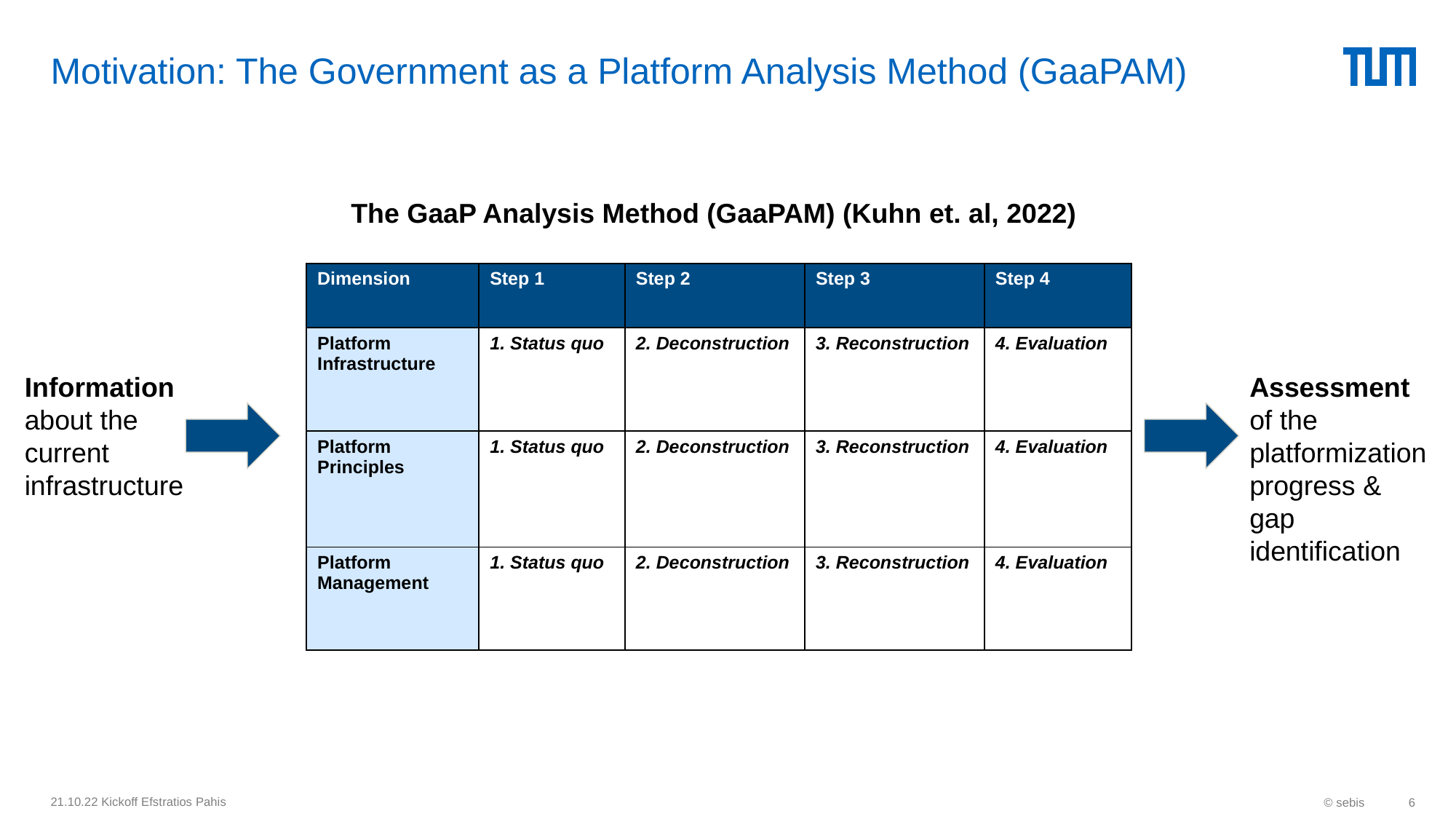

# Motivation: The Government as a Platform Analysis Method (GaaPAM)
The GaaP Analysis Method (GaaPAM) (Kuhn et. al, 2022)
| Dimension | Step 1 | Step 2 | Step 3 | Step 4 |
| --- | --- | --- | --- | --- |
| Platform Infrastructure | 1. Status quo | 2. Deconstruction | 3. Reconstruction | 4. Evaluation |
| Platform Principles | 1. Status quo | 2. Deconstruction | 3. Reconstruction | 4. Evaluation |
| Platform Management | 1. Status quo | 2. Deconstruction | 3. Reconstruction | 4. Evaluation |
Information about the current infrastructure
Assessment of the platformization progress & gap identification

21.10.22 Kickoff Efstratios Pahis
© sebis
6